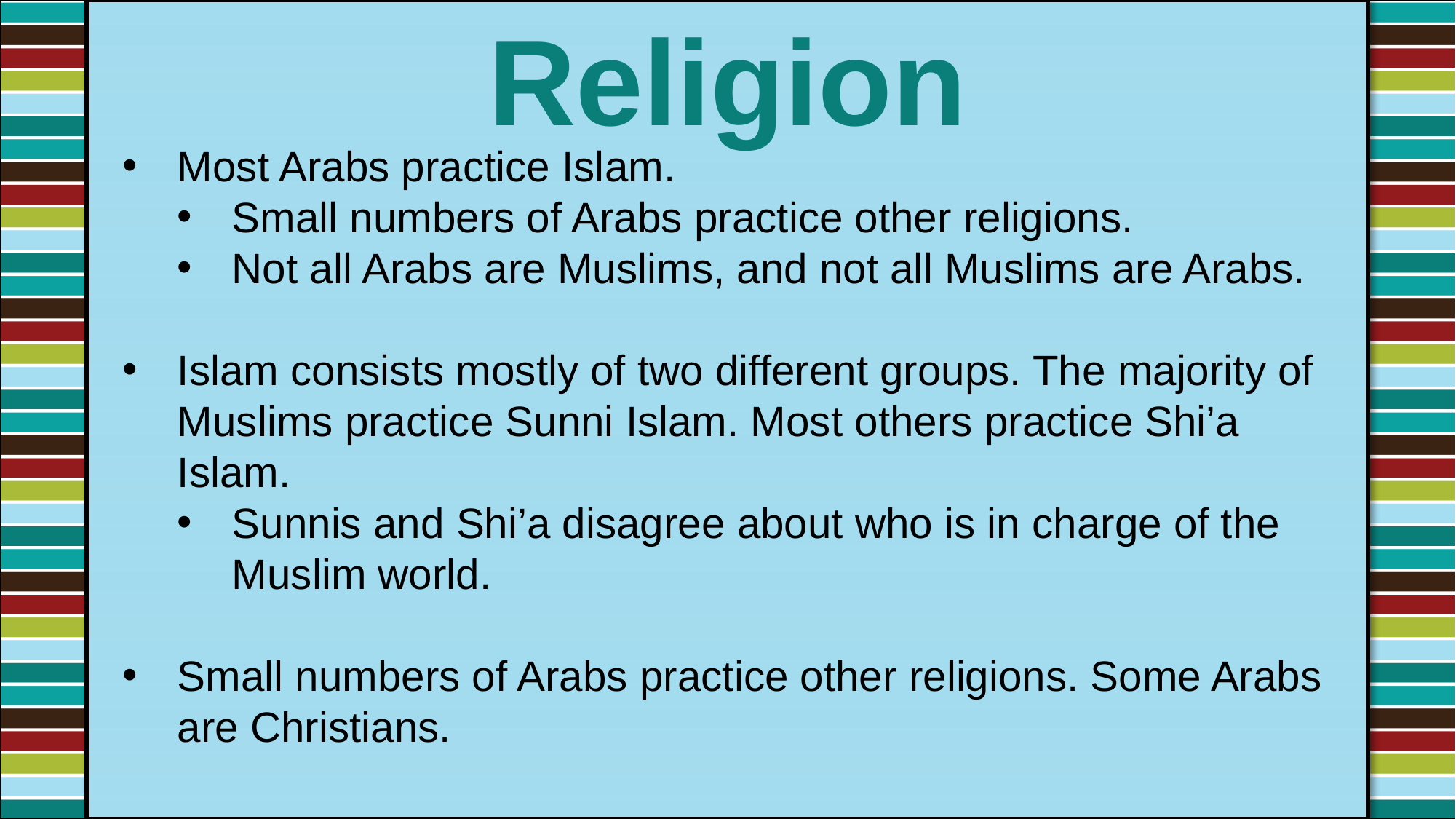

Religion
Most Arabs practice Islam.
Small numbers of Arabs practice other religions.
Not all Arabs are Muslims, and not all Muslims are Arabs.

Islam consists mostly of two different groups. The majority of Muslims practice Sunni Islam. Most others practice Shi’a Islam.
Sunnis and Shi’a disagree about who is in charge of the Muslim world.

Small numbers of Arabs practice other religions. Some Arabs are Christians.

#